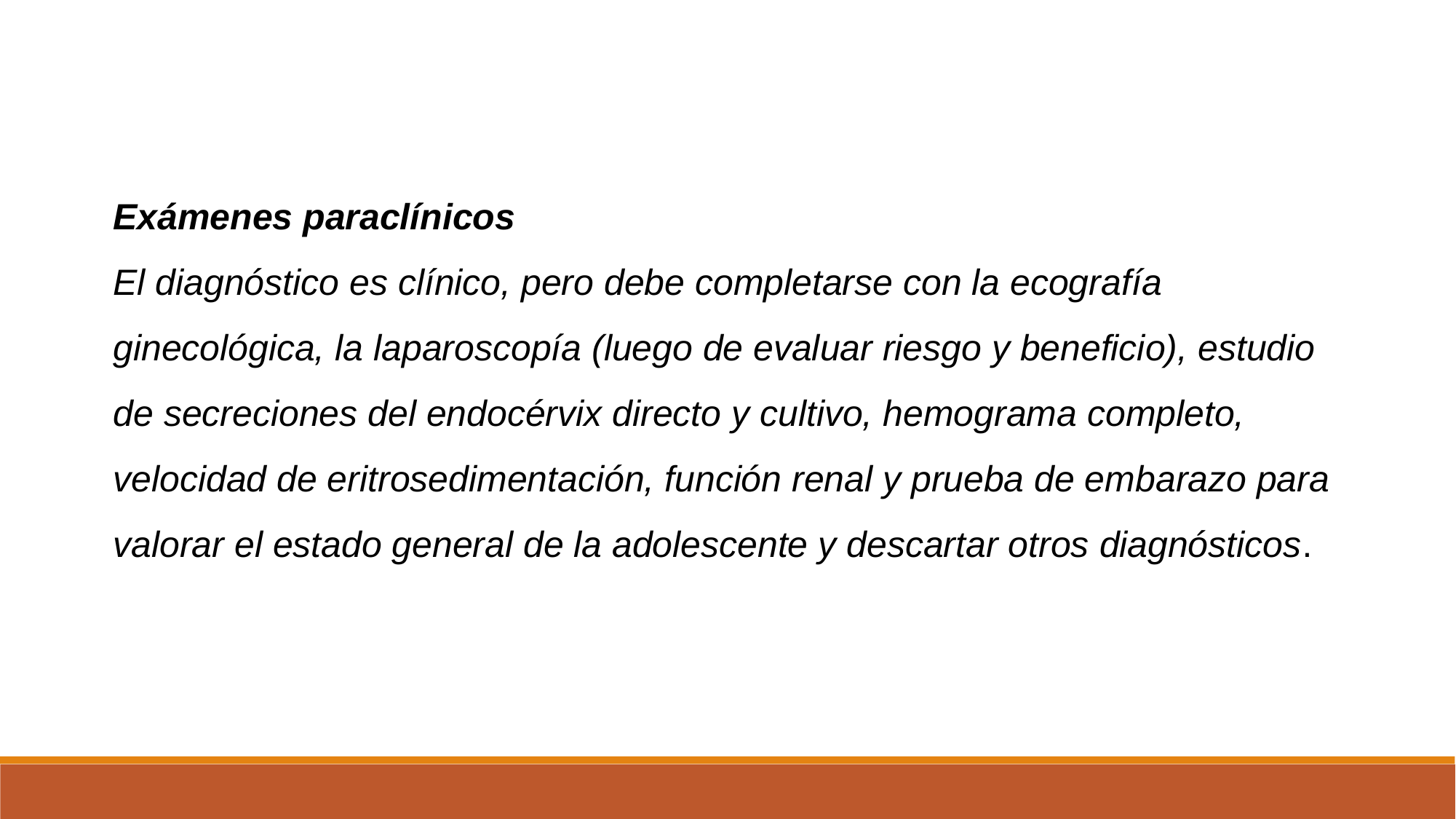

Exámenes paraclínicos
El diagnóstico es clínico, pero debe completarse con la ecografía ginecológica, la laparoscopía (luego de evaluar riesgo y beneficio), estudio de secreciones del endocérvix directo y cultivo, hemograma completo, velocidad de eritrosedimentación, función renal y prueba de embarazo para valorar el estado general de la adolescente y descartar otros diagnósticos.